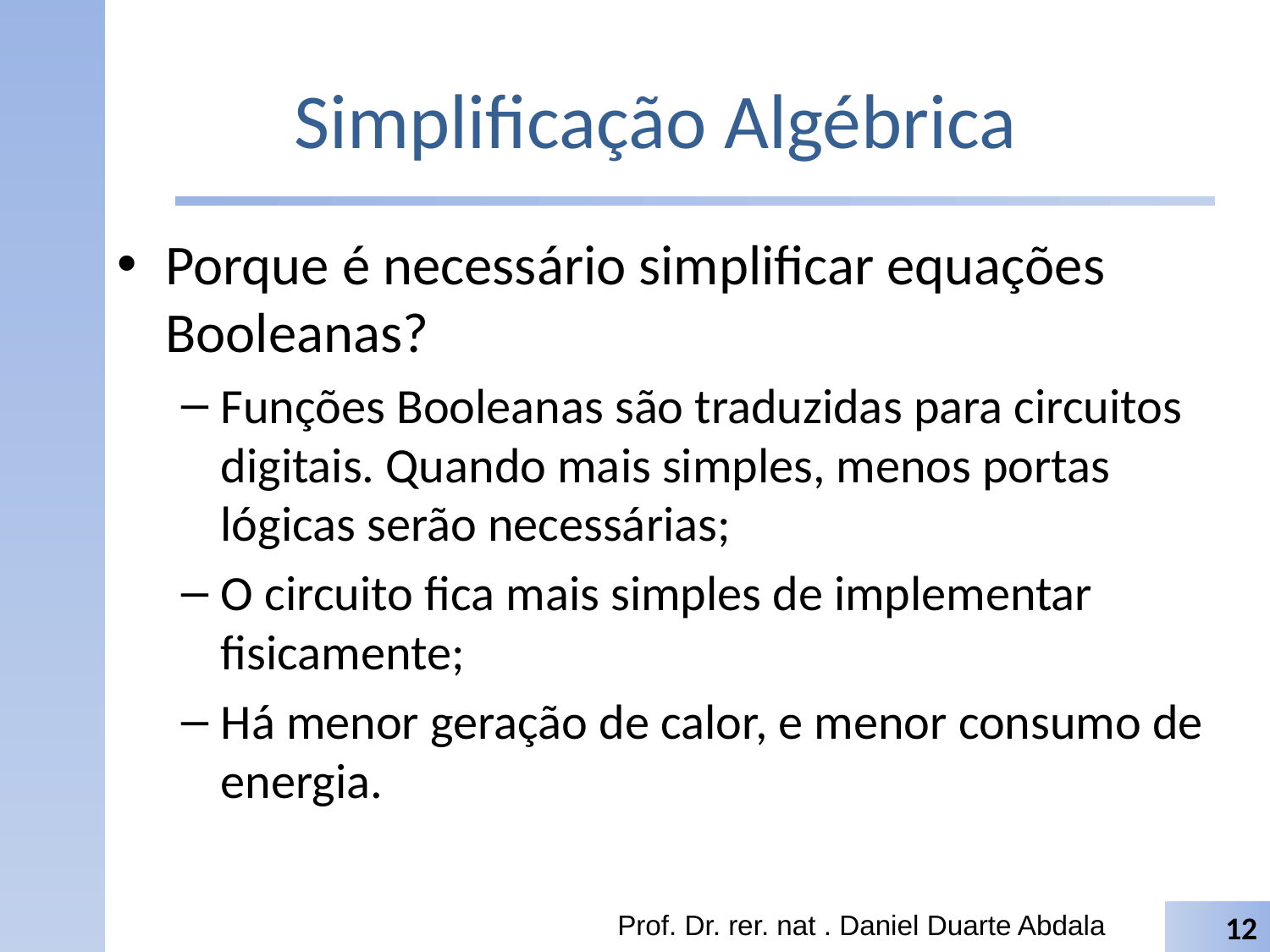

# Simplificação Algébrica
Porque é necessário simplificar equações Booleanas?
Funções Booleanas são traduzidas para circuitos digitais. Quando mais simples, menos portas lógicas serão necessárias;
O circuito fica mais simples de implementar fisicamente;
Há menor geração de calor, e menor consumo de energia.

Prof. Dr. rer. nat . Daniel Duarte Abdala
12